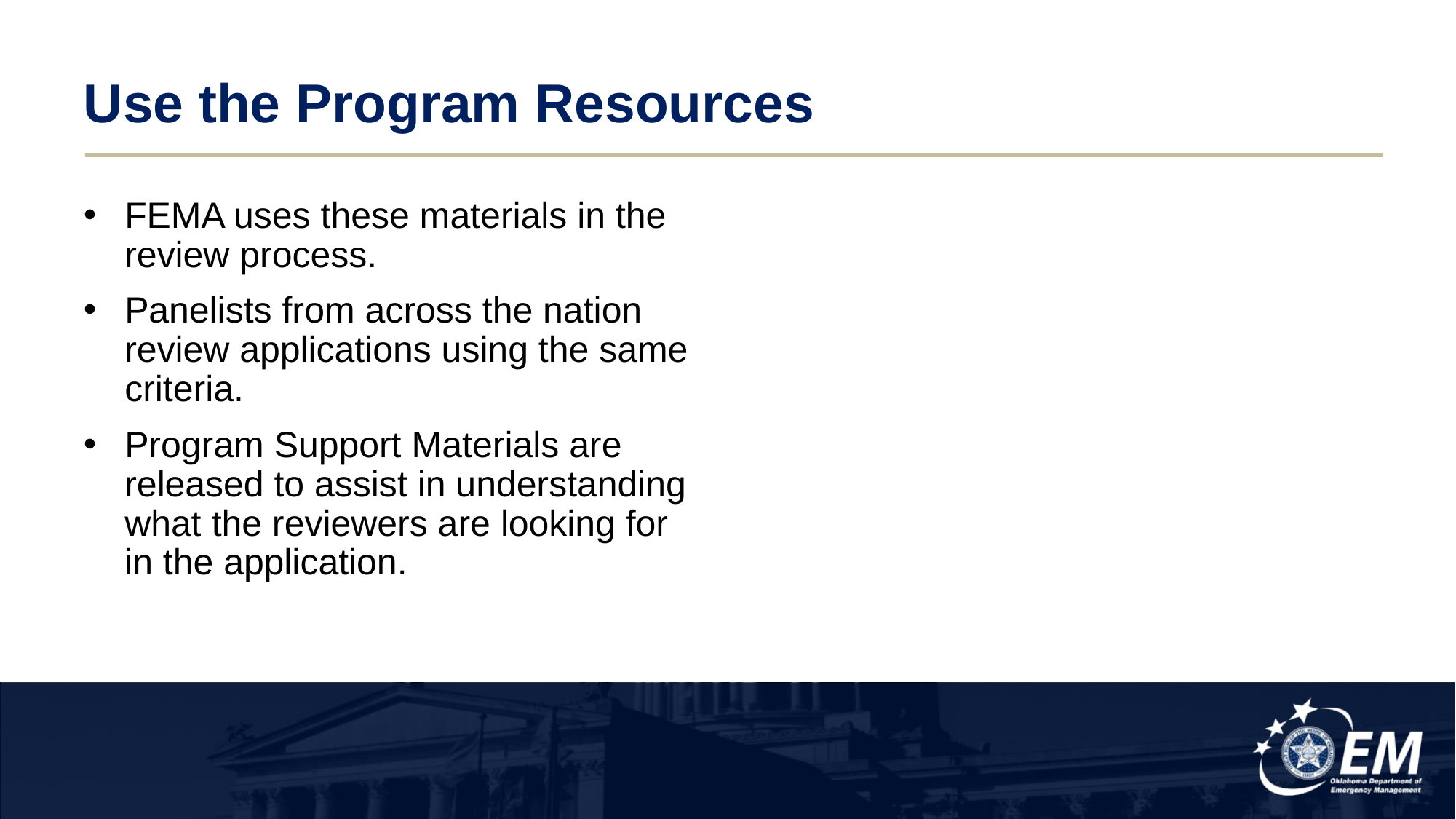

# Use the Program Resources
FEMA uses these materials in the review process.
Panelists from across the nation review applications using the same criteria.
Program Support Materials are released to assist in understanding what the reviewers are looking for in the application.